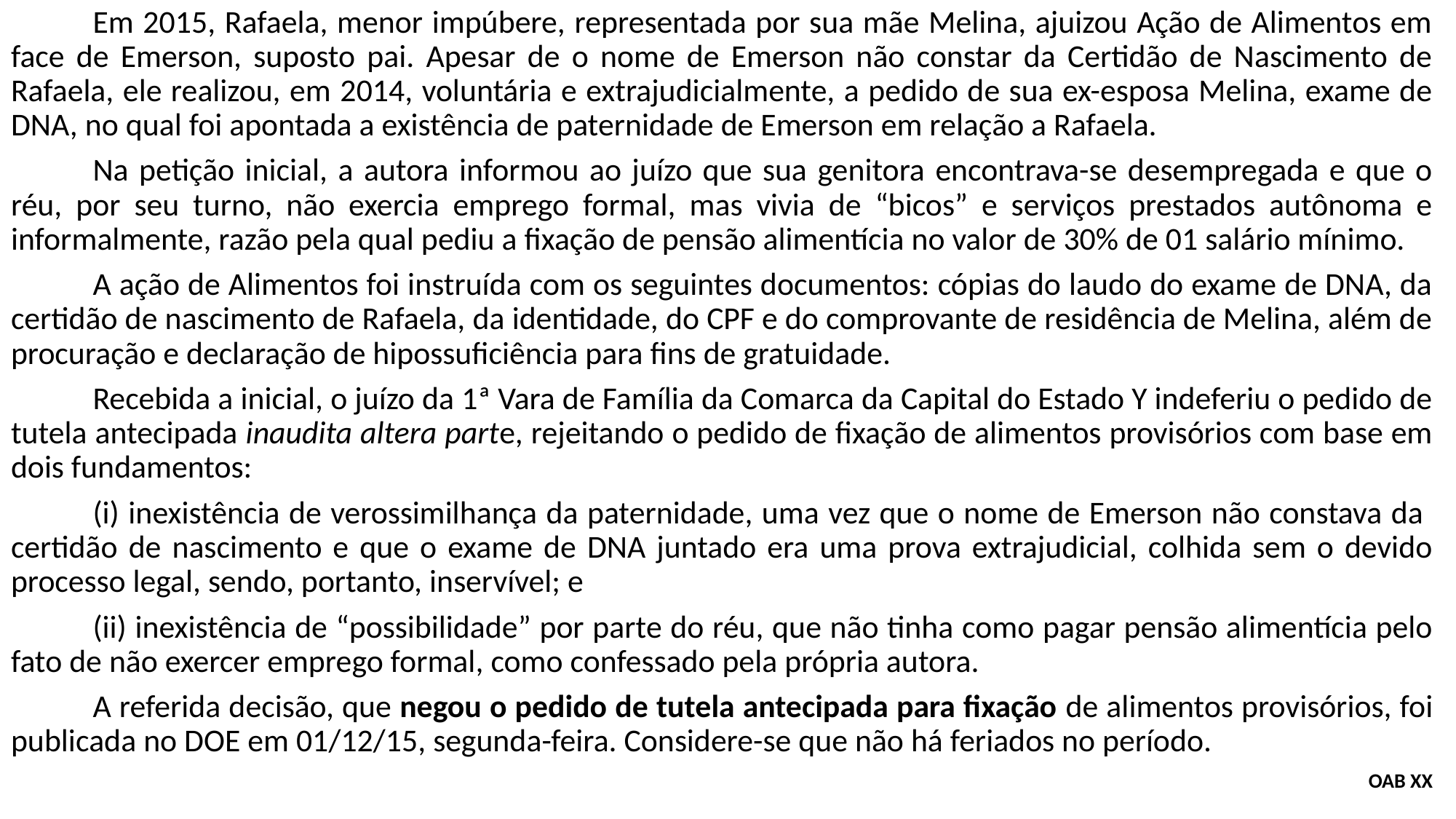

Em 2015, Rafaela, menor impúbere, representada por sua mãe Melina, ajuizou Ação de Alimentos em face de Emerson, suposto pai. Apesar de o nome de Emerson não constar da Certidão de Nascimento de Rafaela, ele realizou, em 2014, voluntária e extrajudicialmente, a pedido de sua ex-esposa Melina, exame de DNA, no qual foi apontada a existência de paternidade de Emerson em relação a Rafaela.
	Na petição inicial, a autora informou ao juízo que sua genitora encontrava-se desempregada e que o réu, por seu turno, não exercia emprego formal, mas vivia de “bicos” e serviços prestados autônoma e informalmente, razão pela qual pediu a fixação de pensão alimentícia no valor de 30% de 01 salário mínimo.
	A ação de Alimentos foi instruída com os seguintes documentos: cópias do laudo do exame de DNA, da certidão de nascimento de Rafaela, da identidade, do CPF e do comprovante de residência de Melina, além de procuração e declaração de hipossuficiência para fins de gratuidade.
	Recebida a inicial, o juízo da 1ª Vara de Família da Comarca da Capital do Estado Y indeferiu o pedido de tutela antecipada inaudita altera parte, rejeitando o pedido de fixação de alimentos provisórios com base em dois fundamentos:
	(i) inexistência de verossimilhança da paternidade, uma vez que o nome de Emerson não constava da  certidão de nascimento e que o exame de DNA juntado era uma prova extrajudicial, colhida sem o devido processo legal, sendo, portanto, inservível; e
	(ii) inexistência de “possibilidade” por parte do réu, que não tinha como pagar pensão alimentícia pelo fato de não exercer emprego formal, como confessado pela própria autora.
	A referida decisão, que negou o pedido de tutela antecipada para fixação de alimentos provisórios, foi publicada no DOE em 01/12/15, segunda-feira. Considere-se que não há feriados no período.
OAB XX